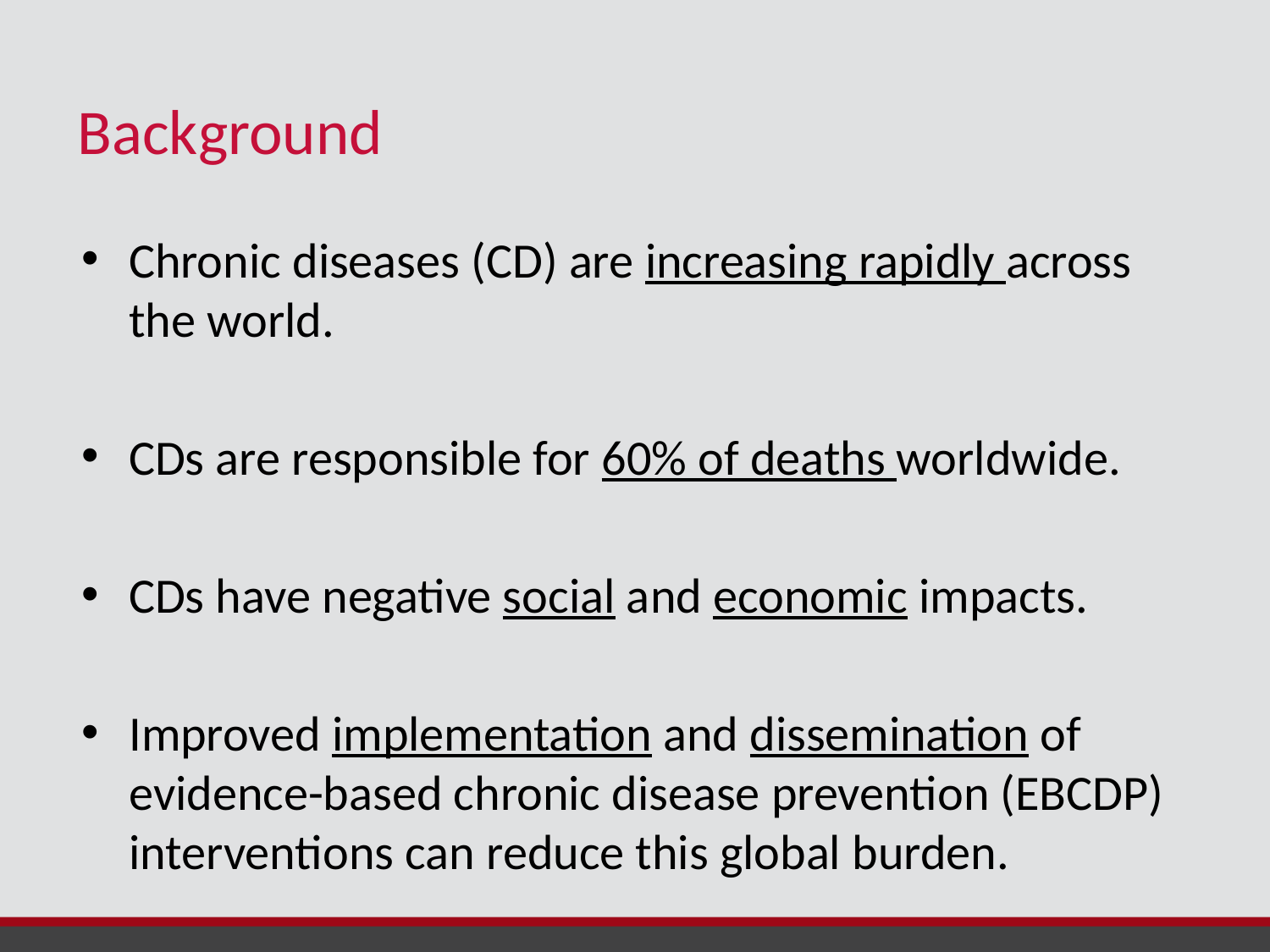

# Background
Chronic diseases (CD) are increasing rapidly across the world.

CDs are responsible for 60% of deaths worldwide.

CDs have negative social and economic impacts.

Improved implementation and dissemination of evidence-based chronic disease prevention (EBCDP) interventions can reduce this global burden.